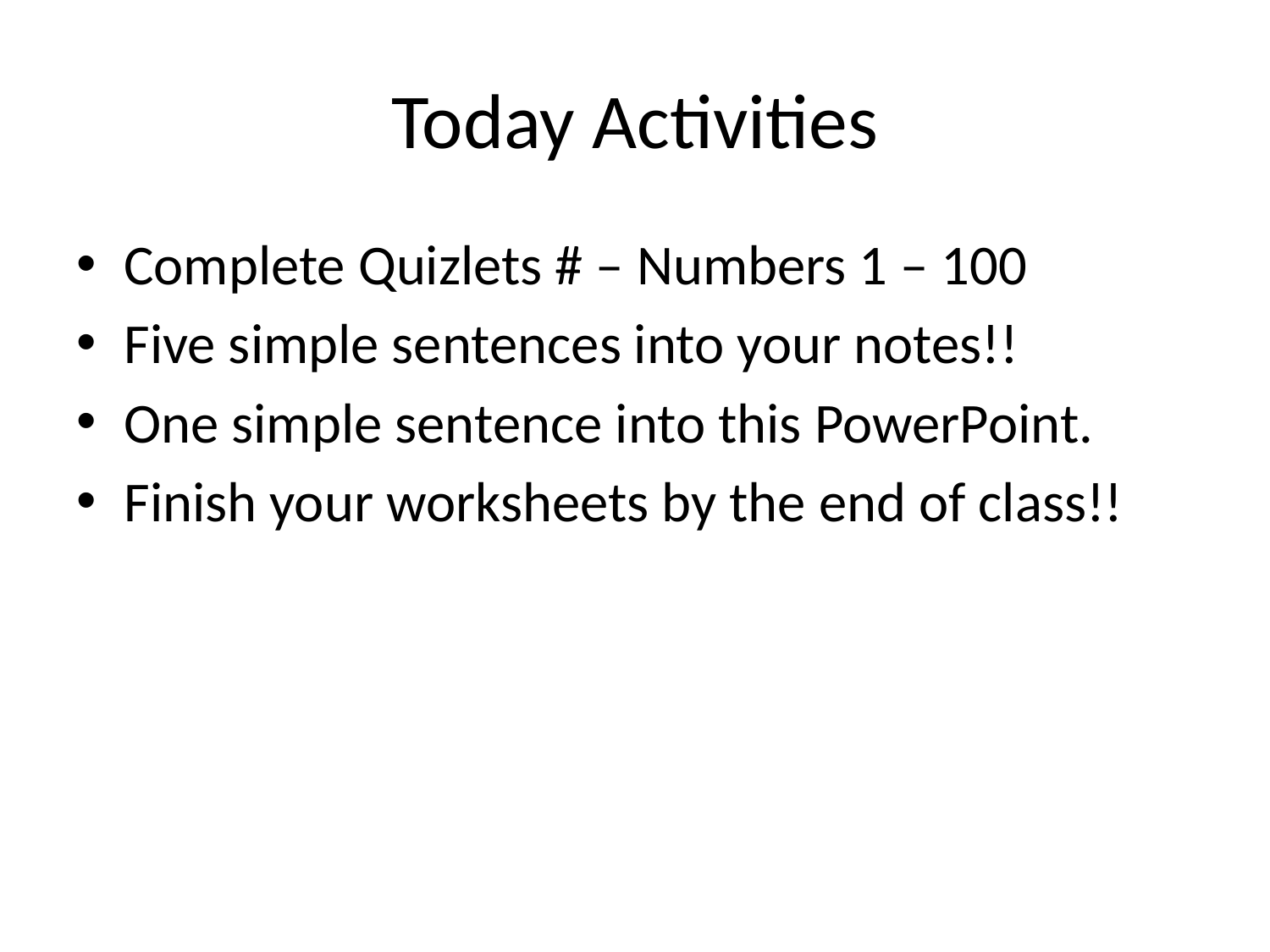

# Today Activities
Complete Quizlets # – Numbers 1 – 100
Five simple sentences into your notes!!
One simple sentence into this PowerPoint.
Finish your worksheets by the end of class!!